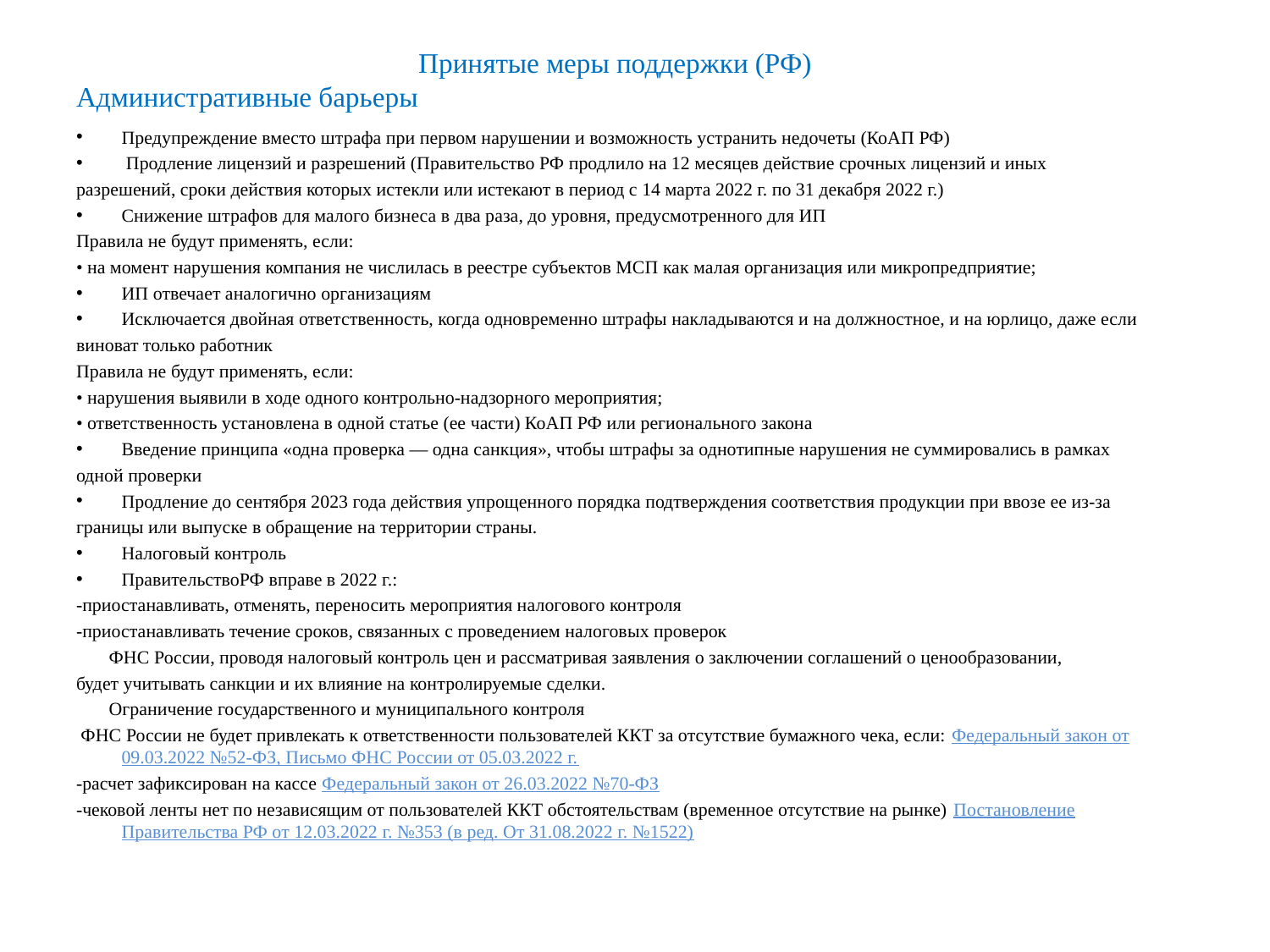

# Принятые меры поддержки (РФ) Административные барьеры
Предупреждение вместо штрафа при первом нарушении и возможность устранить недочеты (КоАП РФ)
 Продление лицензий и разрешений (Правительство РФ продлило на 12 месяцев действие срочных лицензий и иных
разрешений, сроки действия которых истекли или истекают в период с 14 марта 2022 г. по 31 декабря 2022 г.)
Снижение штрафов для малого бизнеса в два раза, до уровня, предусмотренного для ИП
Правила не будут применять, если:
• на момент нарушения компания не числилась в реестре субъектов МСП как малая организация или микропредприятие;
ИП отвечает аналогично организациям
Исключается двойная ответственность, когда одновременно штрафы накладываются и на должностное, и на юрлицо, даже если
виноват только работник
Правила не будут применять, если:
• нарушения выявили в ходе одного контрольно-надзорного мероприятия;
• ответственность установлена в одной статье (ее части) КоАП РФ или регионального закона
Введение принципа «одна проверка — одна санкция», чтобы штрафы за однотипные нарушения не суммировались в рамках
одной проверки
Продление до сентября 2023 года действия упрощенного порядка подтверждения соответствия продукции при ввозе ее из-за
границы или выпуске в обращение на территории страны.
Налоговый контроль
ПравительствоРФ вправе в 2022 г.:
-приостанавливать, отменять, переносить мероприятия налогового контроля
-приостанавливать течение сроков, связанных с проведением налоговых проверок
       ФНС России, проводя налоговый контроль цен и рассматривая заявления о заключении соглашений о ценообразовании,
будет учитывать санкции и их влияние на контролируемые сделки.
       Ограничение государственного и муниципального контроля
 ФНС России не будет привлекать к ответственности пользователей ККТ за отсутствие бумажного чека, если: Федеральный закон от 09.03.2022 №52-ФЗ, Письмо ФНС России от 05.03.2022 г.
-расчет зафиксирован на кассе Федеральный закон от 26.03.2022 №70-ФЗ
-чековой ленты нет по независящим от пользователей ККТ обстоятельствам (временное отсутствие на рынке) Постановление Правительства РФ от 12.03.2022 г. №353 (в ред. От 31.08.2022 г. №1522)